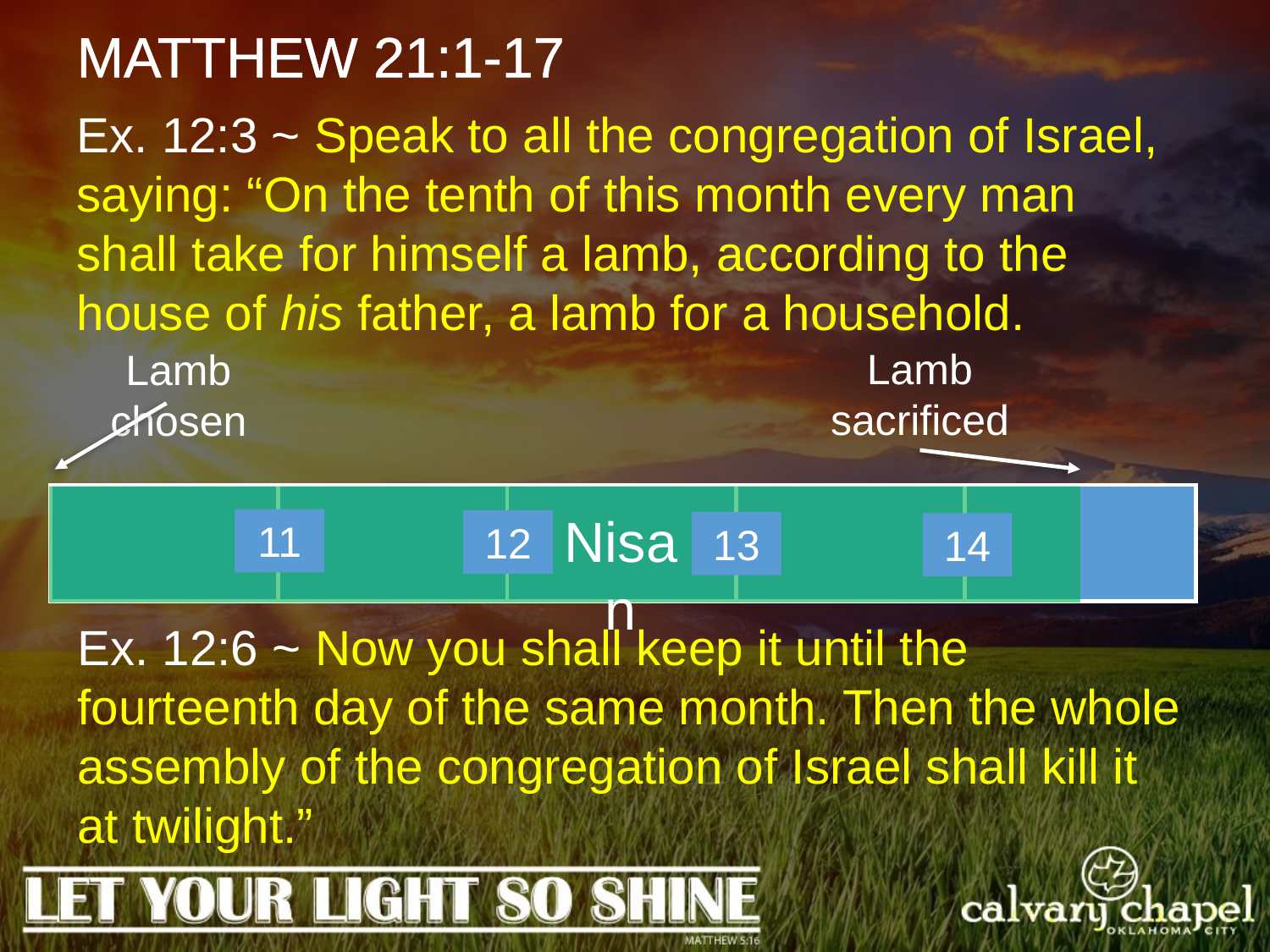

MATTHEW 21:1-17
Ex. 12:3 ~ Speak to all the congregation of Israel, saying: “On the tenth of this month every man shall take for himself a lamb, according to the house of his father, a lamb for a household.
Lamb sacrificed
Lamb chosen

Nisan
11
12
13
14
Ex. 12:6 ~ Now you shall keep it until the fourteenth day of the same month. Then the whole assembly of the congregation of Israel shall kill it at twilight.”